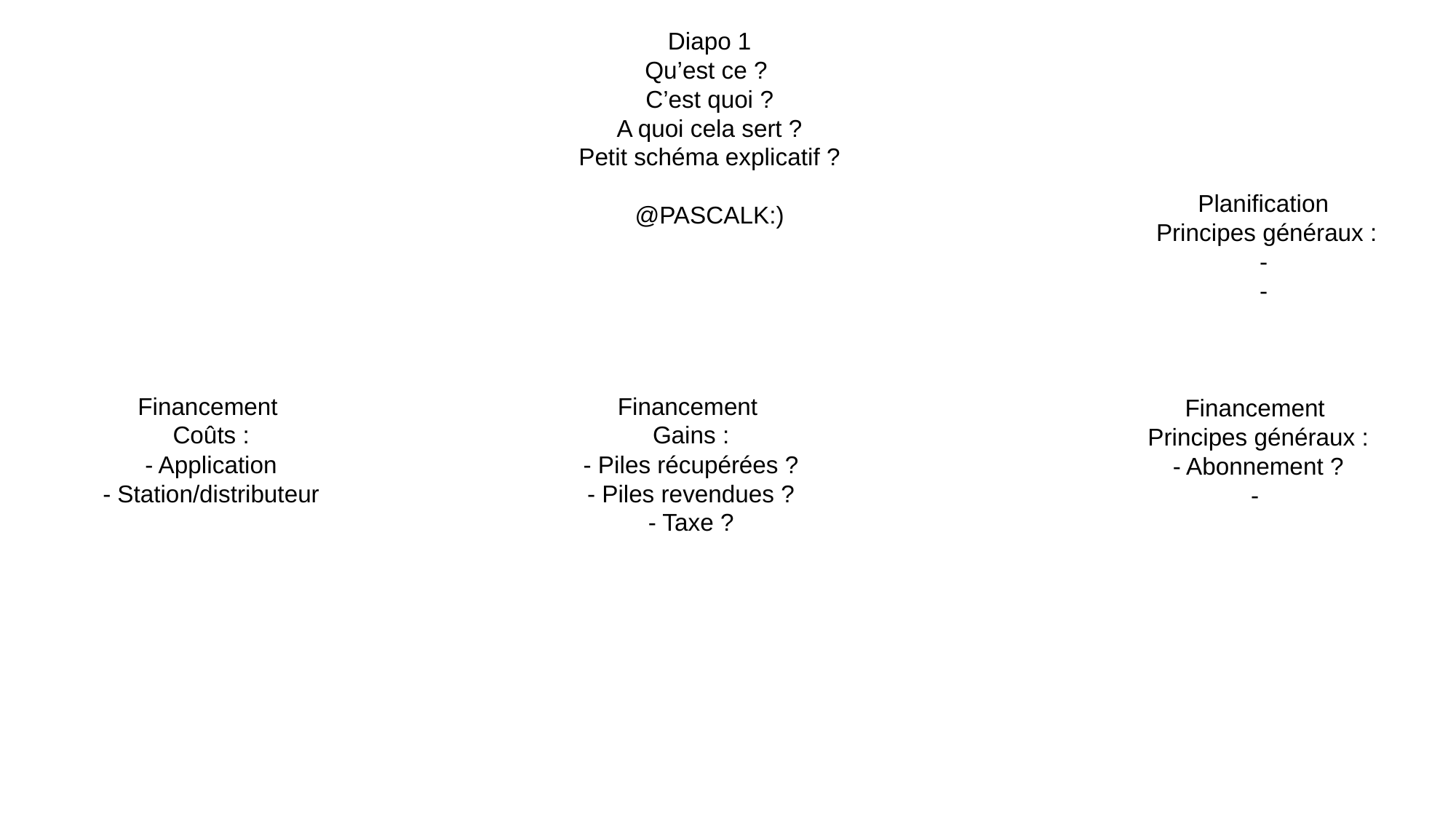

Diapo 1
Qu’est ce ?
C’est quoi ?
A quoi cela sert ?
Petit schéma explicatif ?

@PASCALK:)
Planification
Principes généraux :
-
-
Financement
Coûts :
- Application
- Station/distributeur

Financement
Gains :
- Piles récupérées ?
- Piles revendues ?
- Taxe ?
Financement
Principes généraux :
- Abonnement ?
-